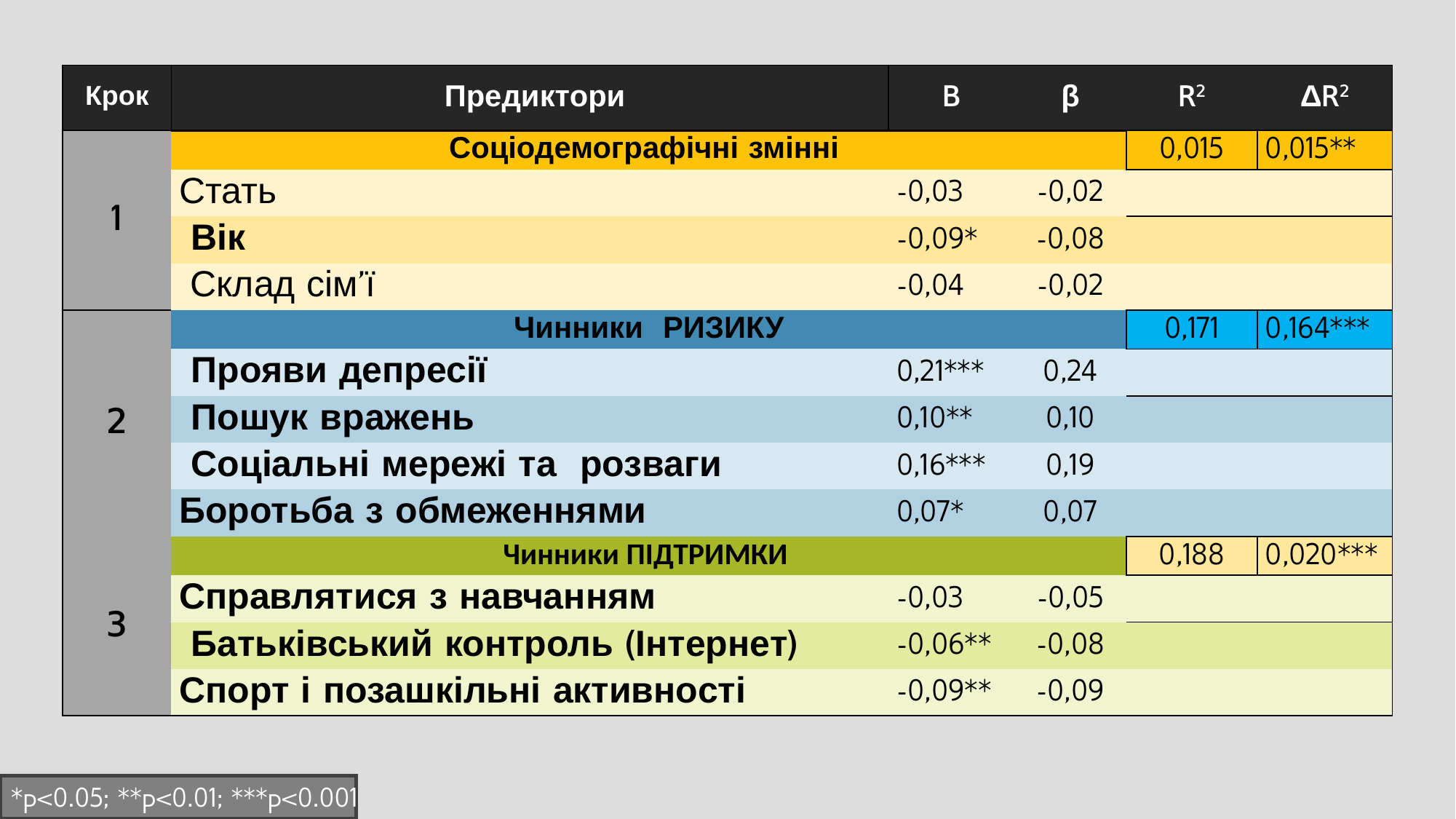

| Крок | Предиктори | B | β | R2 | ΔR2 |
| --- | --- | --- | --- | --- | --- |
| 1 | Соціодемографічні змінні |  |  | 0,015 | 0,015\*\* |
|  | Стать | -0,03 | -0,02 |  |  |
|  | Вік | -0,09\* | -0,08 |  |  |
|  | Склад сім’ї | -0,04 | -0,02 |  |  |
| 2 | Чинники РИЗИКУ |  |  | 0,171 | 0,164\*\*\* |
|  | Прояви депресії | 0,21\*\*\* | 0,24 |  |  |
|  | Пошук вражень | 0,10\*\* | 0,10 |  |  |
|  | Соціальні мережі та розваги | 0,16\*\*\* | 0,19 |  |  |
|  | Боротьба з обмеженнями | 0,07\* | 0,07 |  |  |
| 3 | Чинники ПІДТРИМКИ |  |  | 0,188 | 0,020\*\*\* |
|  | Справлятися з навчанням | -0,03 | -0,05 |  |  |
|  | Батьківський контроль (Інтернет) | -0,06\*\* | -0,08 |  |  |
|  | Спорт і позашкільні активності | -0,09\*\* | -0,09 |  |  |
*p<0.05; **p<0.01; ***p<0.001